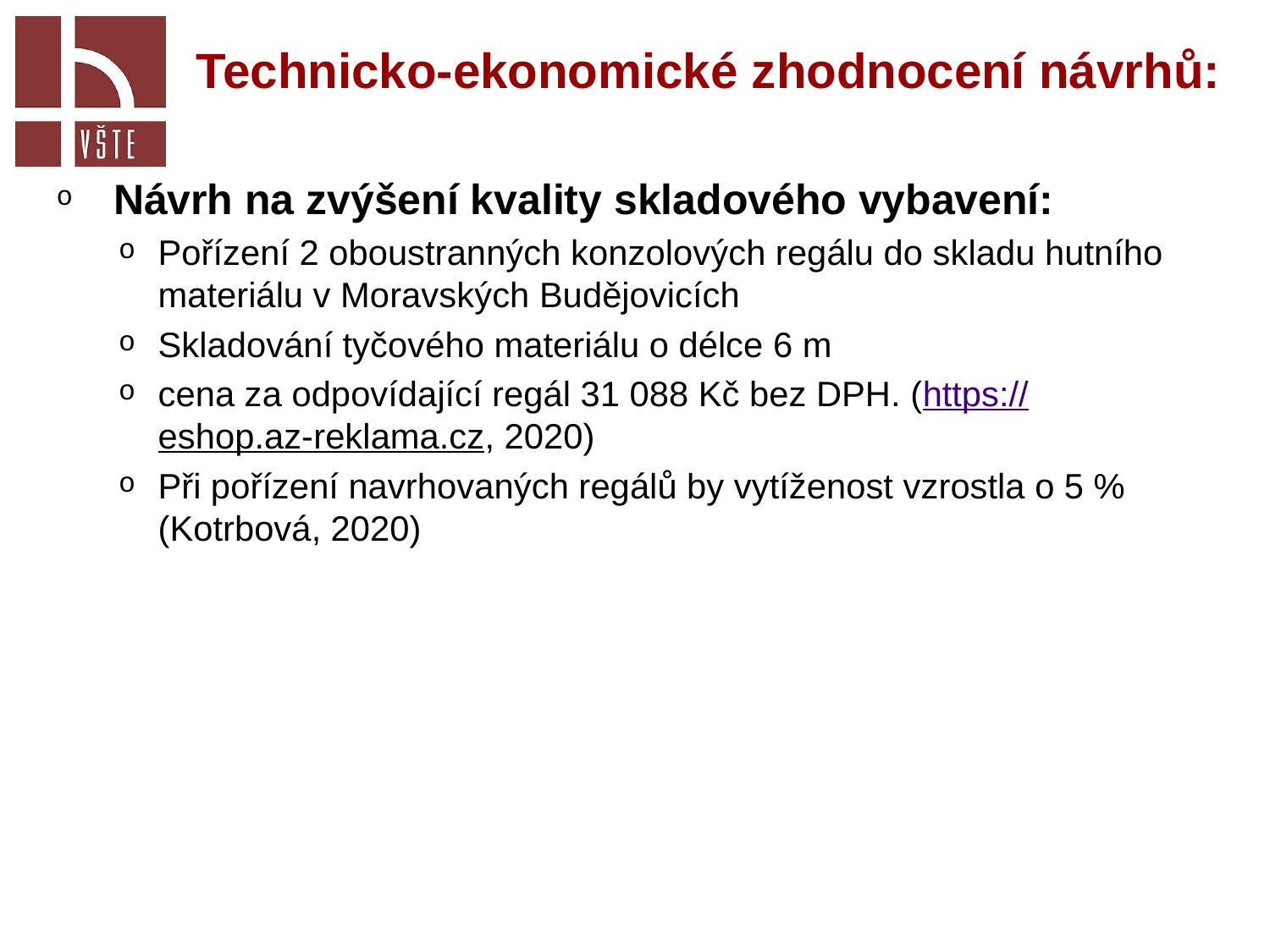

Technicko-ekonomické zhodnocení návrhů:
Návrh na zvýšení kvality skladového vybavení:
Pořízení 2 oboustranných konzolových regálu do skladu hutního materiálu v Moravských Budějovicích
Skladování tyčového materiálu o délce 6 m
cena za odpovídající regál 31 088 Kč bez DPH. (https://eshop.az-reklama.cz, 2020)
Při pořízení navrhovaných regálů by vytíženost vzrostla o 5 % (Kotrbová, 2020)